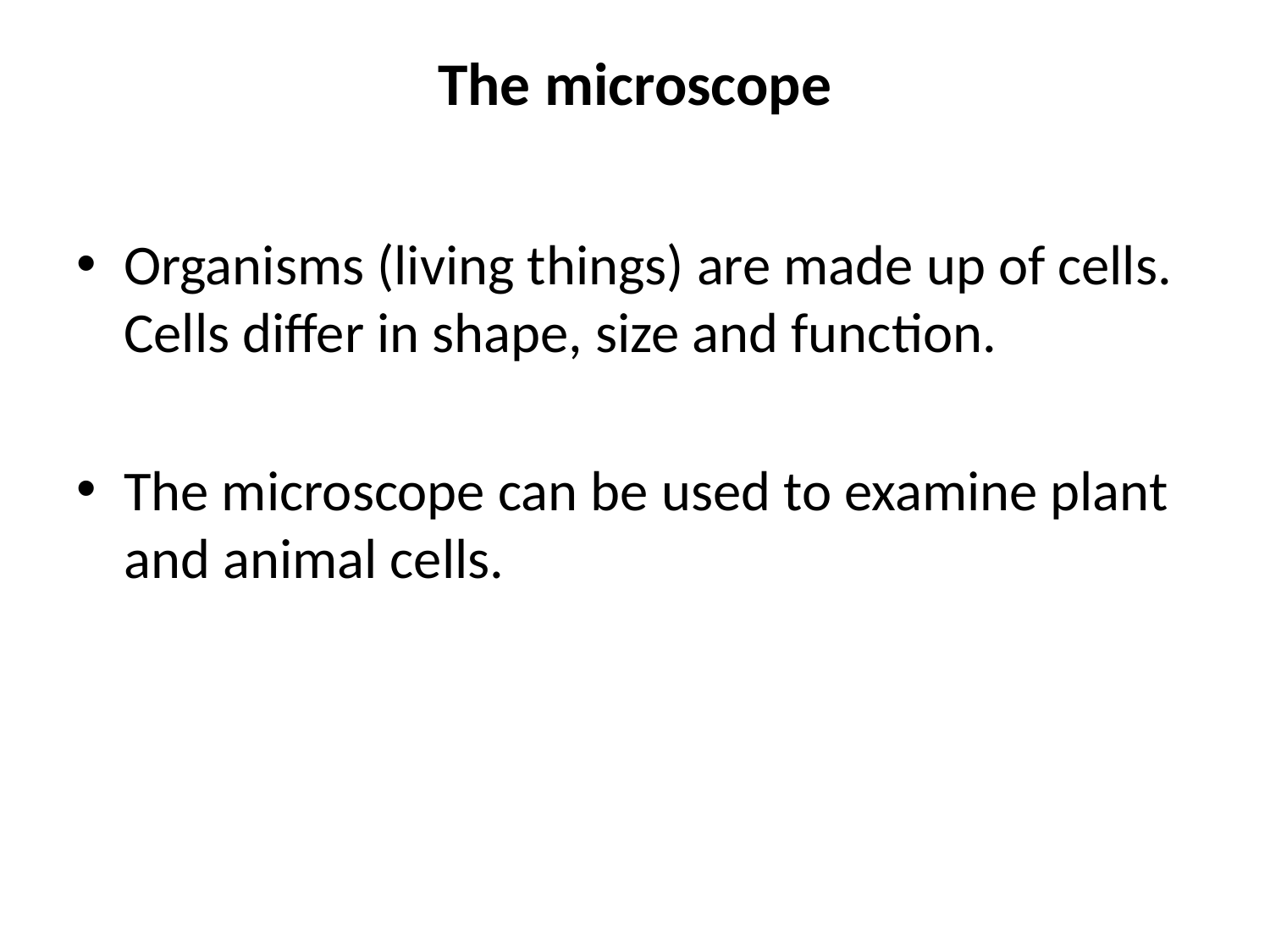

# The microscope
Organisms (living things) are made up of cells. Cells differ in shape, size and function.

The microscope can be used to examine plant and animal cells.